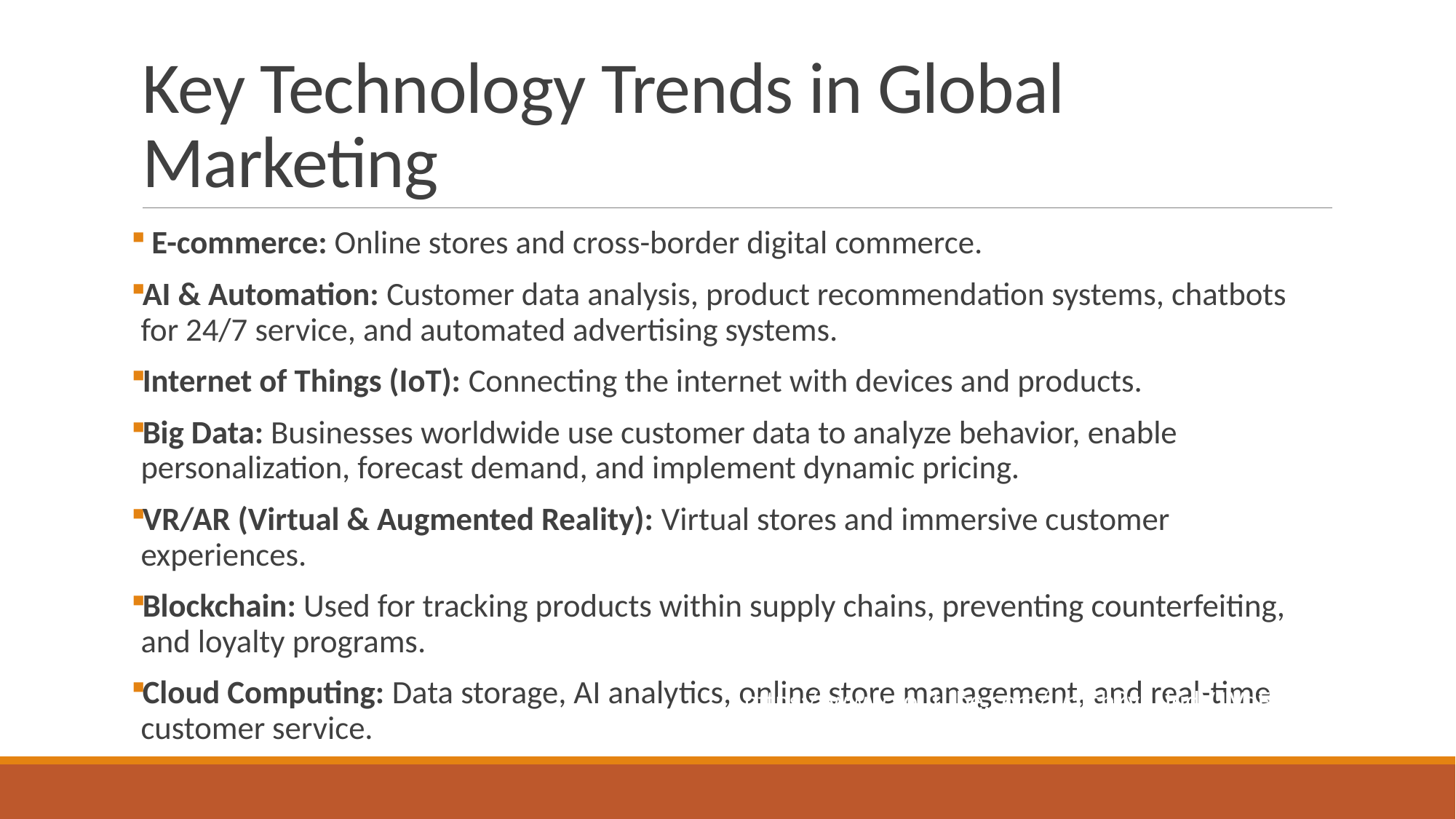

# Key Technology Trends in Global Marketing
 E-commerce: Online stores and cross-border digital commerce.
AI & Automation: Customer data analysis, product recommendation systems, chatbots for 24/7 service, and automated advertising systems.
Internet of Things (IoT): Connecting the internet with devices and products.
Big Data: Businesses worldwide use customer data to analyze behavior, enable personalization, forecast demand, and implement dynamic pricing.
VR/AR (Virtual & Augmented Reality): Virtual stores and immersive customer experiences.
Blockchain: Used for tracking products within supply chains, preventing counterfeiting, and loyalty programs.
Cloud Computing: Data storage, AI analytics, online store management, and real-time customer service.
https://www.youtube.com/watch?v=UudV1VdFtuQ